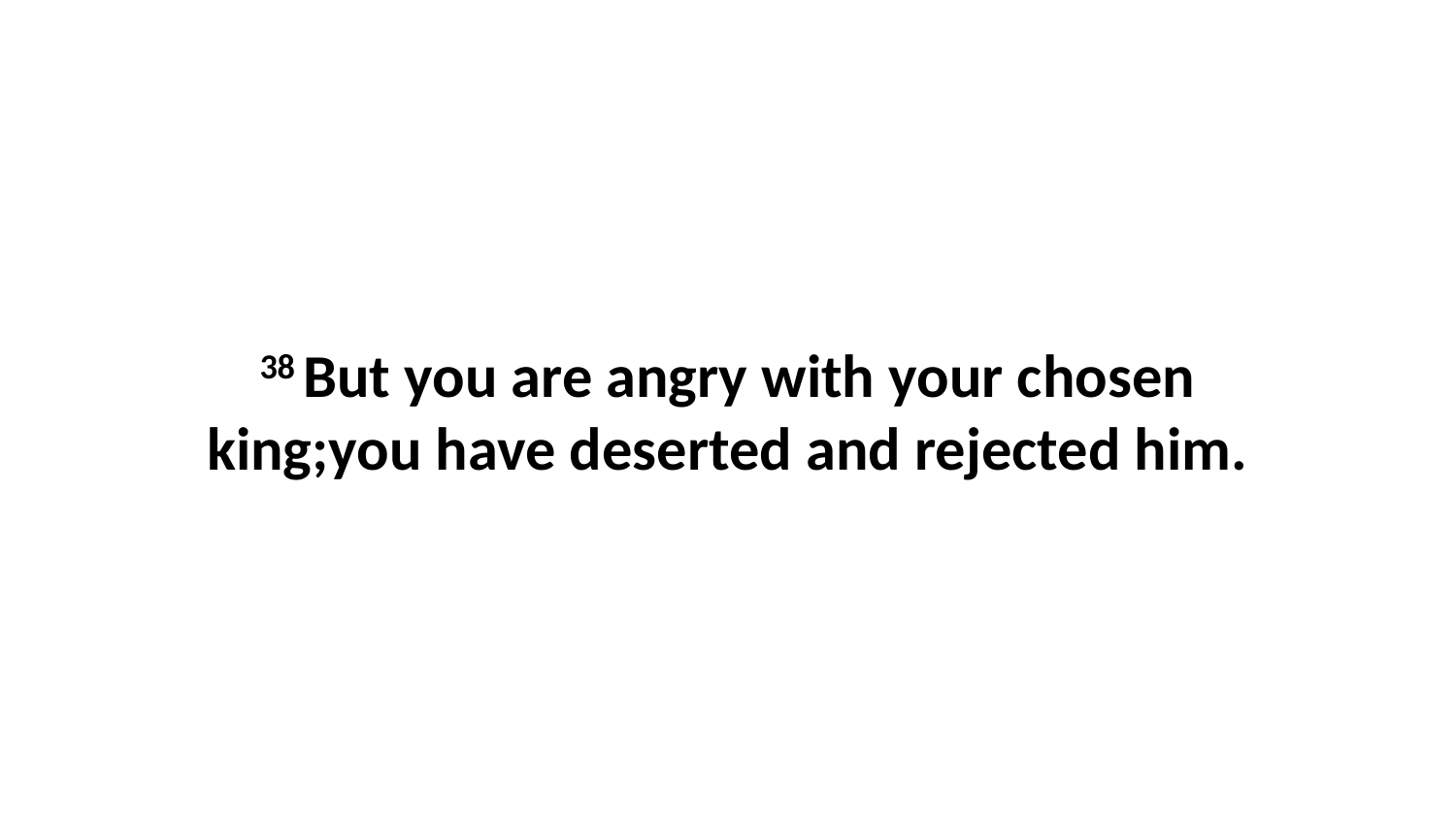

38 But you are angry with your chosen king;you have deserted and rejected him.